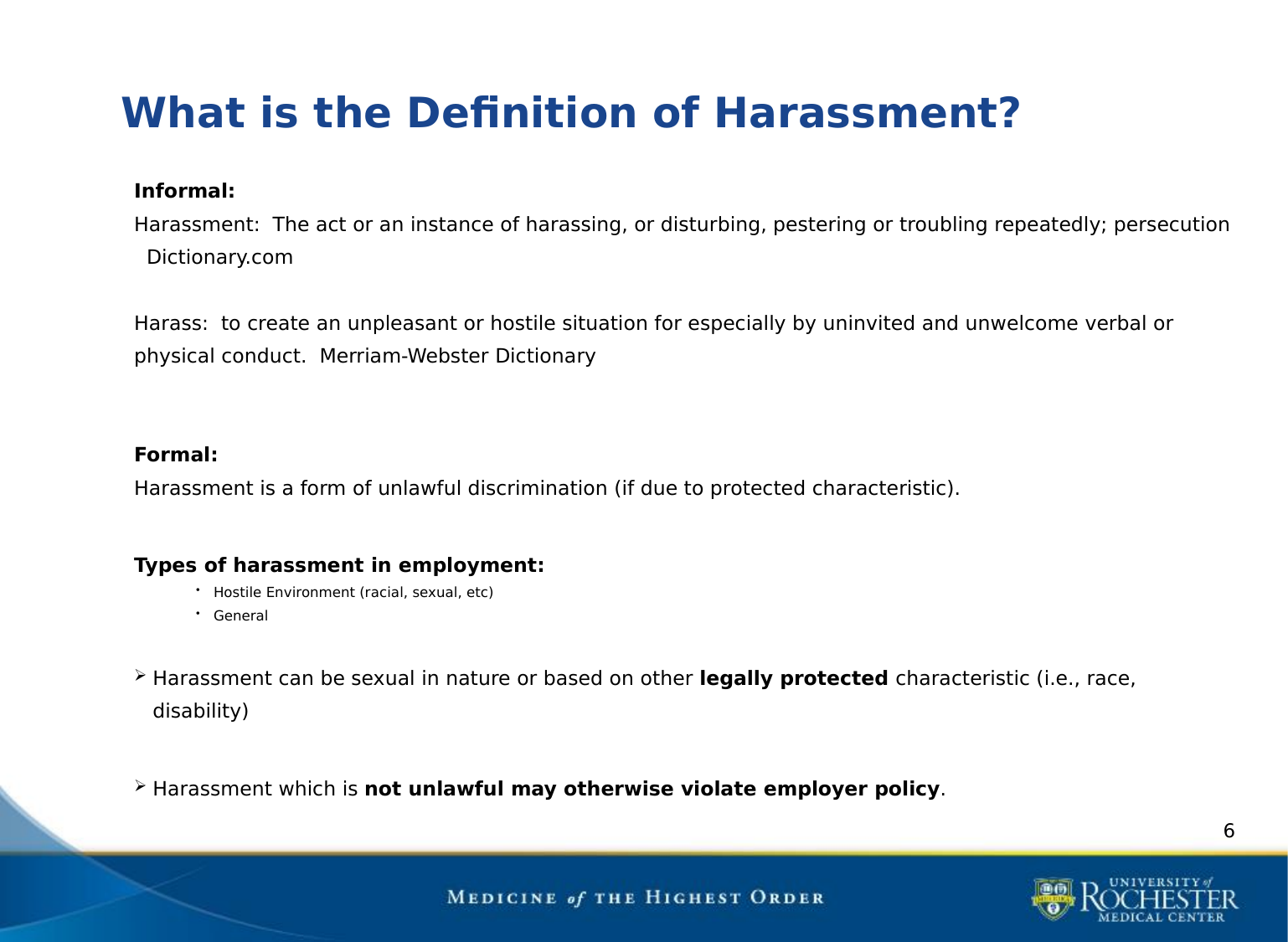

# What is the Definition of Harassment?
Informal:
Harassment:  The act or an instance of harassing, or disturbing, pestering or troubling repeatedly; persecution   Dictionary.com

Harass:  to create an unpleasant or hostile situation for especially by uninvited and unwelcome verbal or physical conduct.  Merriam-Webster Dictionary

Formal:
Harassment is a form of unlawful discrimination (if due to protected characteristic).

Types of harassment in employment:
Hostile Environment (racial, sexual, etc)
General

Harassment can be sexual in nature or based on other legally protected characteristic (i.e., race, disability)

Harassment which is not unlawful may otherwise violate employer policy.

6